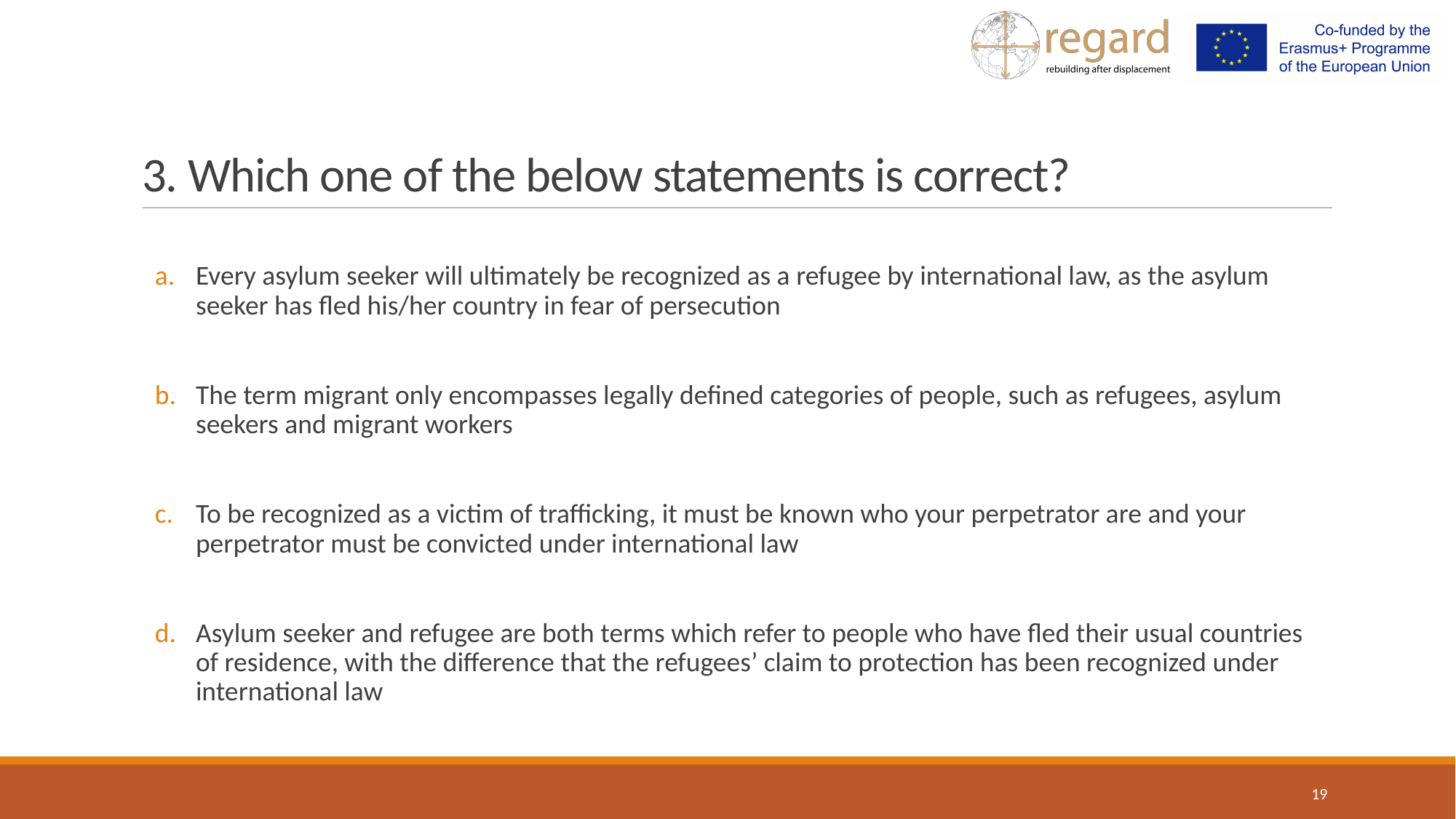

# 3. Which one of the below statements is correct?

Every asylum seeker will ultimately be recognized as a refugee by international law, as the asylum seeker has fled his/her country in fear of persecution

The term migrant only encompasses legally defined categories of people, such as refugees, asylum seekers and migrant workers

To be recognized as a victim of trafficking, it must be known who your perpetrator are and your perpetrator must be convicted under international law

Asylum seeker and refugee are both terms which refer to people who have fled their usual countries of residence, with the difference that the refugees’ claim to protection has been recognized under international law
19